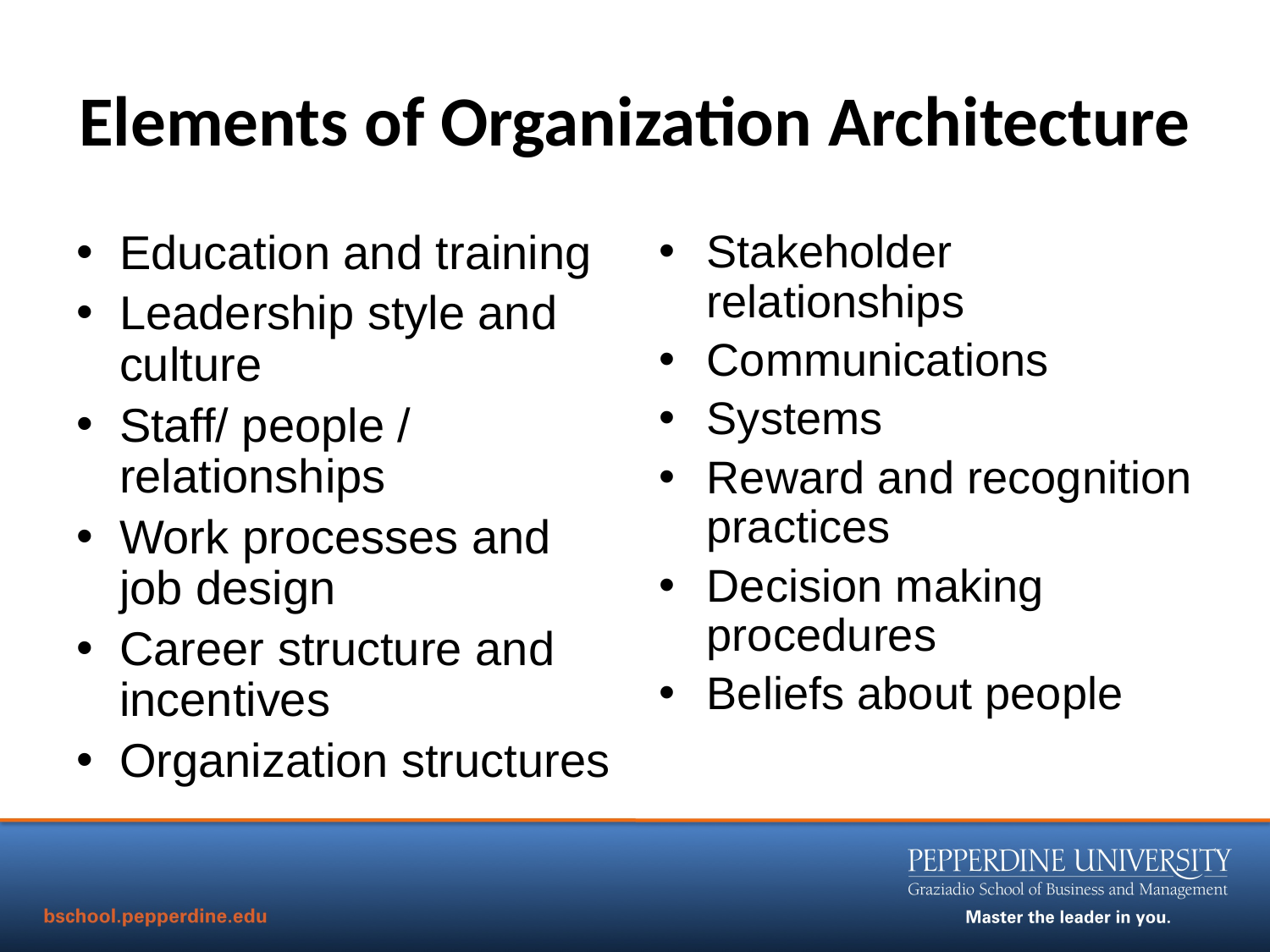

# Elements of Organization Architecture
Education and training
Leadership style and culture
Staff/ people / relationships
Work processes and job design
Career structure and incentives
Organization structures
Stakeholder relationships
Communications
Systems
Reward and recognition practices
Decision making procedures
Beliefs about people